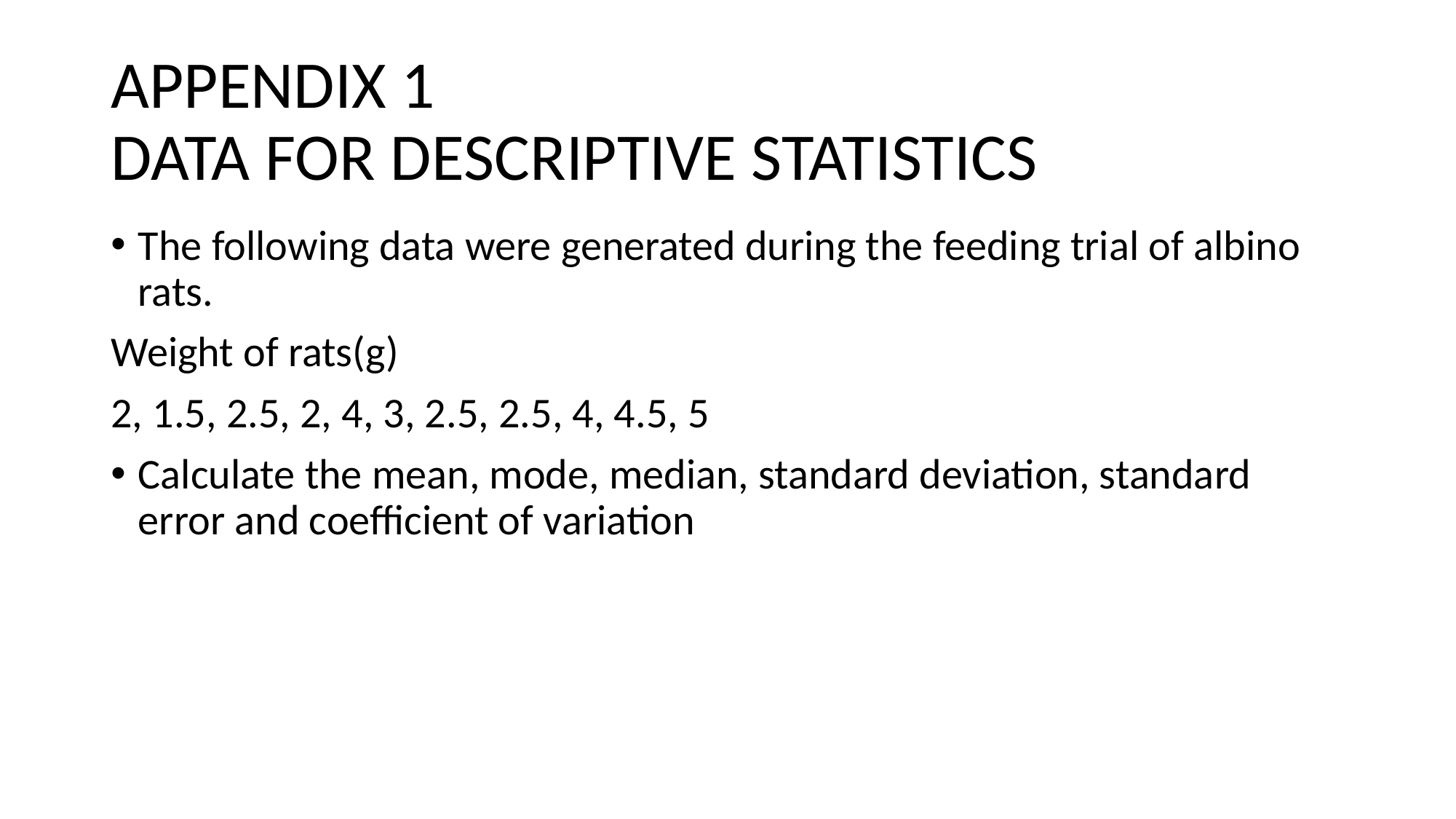

# APPENDIX 1 DATA FOR DESCRIPTIVE STATISTICS
The following data were generated during the feeding trial of albino rats.
Weight of rats(g)
2, 1.5, 2.5, 2, 4, 3, 2.5, 2.5, 4, 4.5, 5
Calculate the mean, mode, median, standard deviation, standard error and coefficient of variation